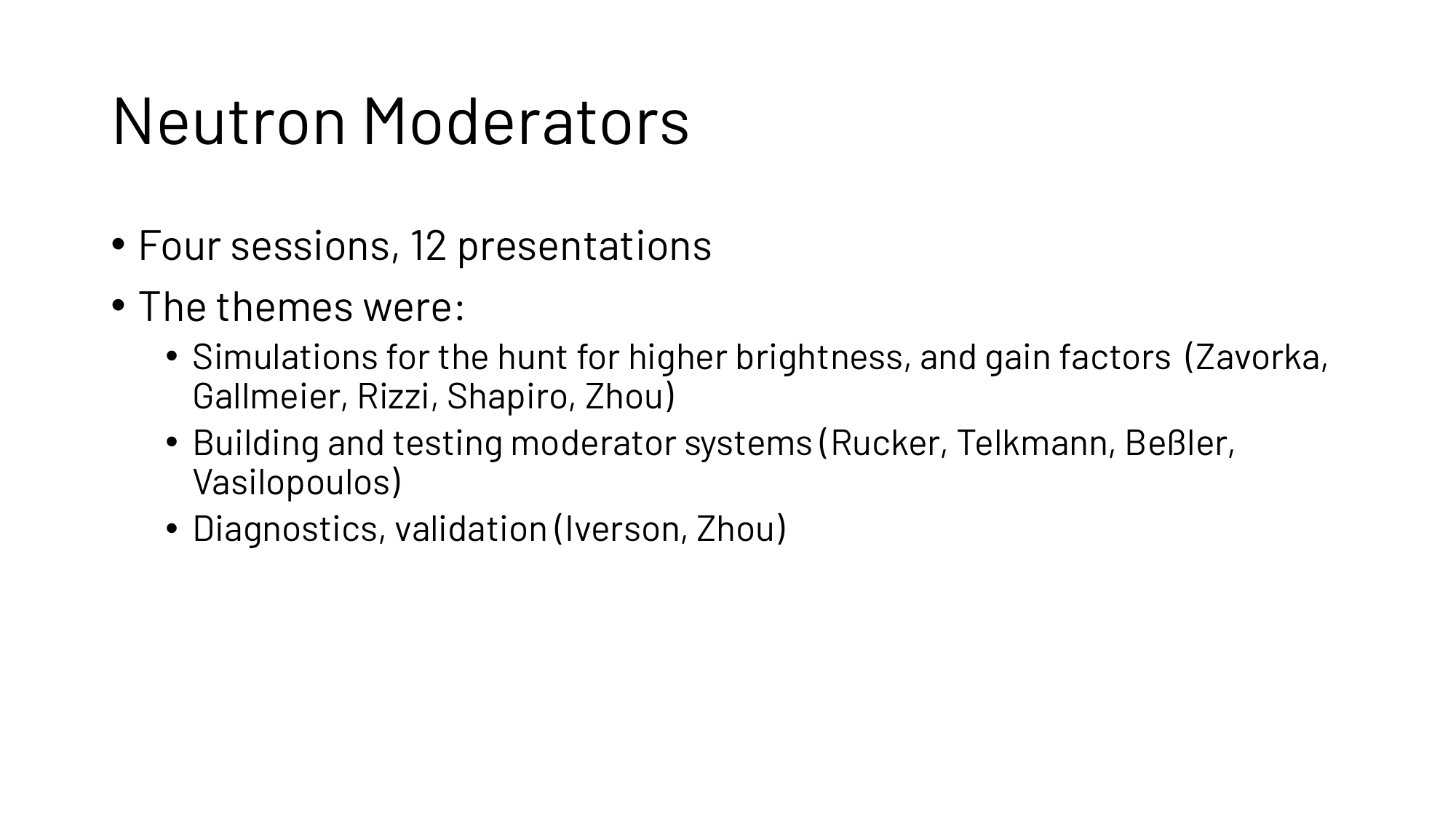

# Neutron Moderators
Four sessions, 12 presentations
The themes were:
Simulations for the hunt for higher brightness, and gain factors  (Zavorka, Gallmeier, Rizzi, Shapiro, Zhou)
Building and testing moderator systems (Rucker, Telkmann, Beßler, Vasilopoulos)
Diagnostics, validation (Iverson, Zhou)